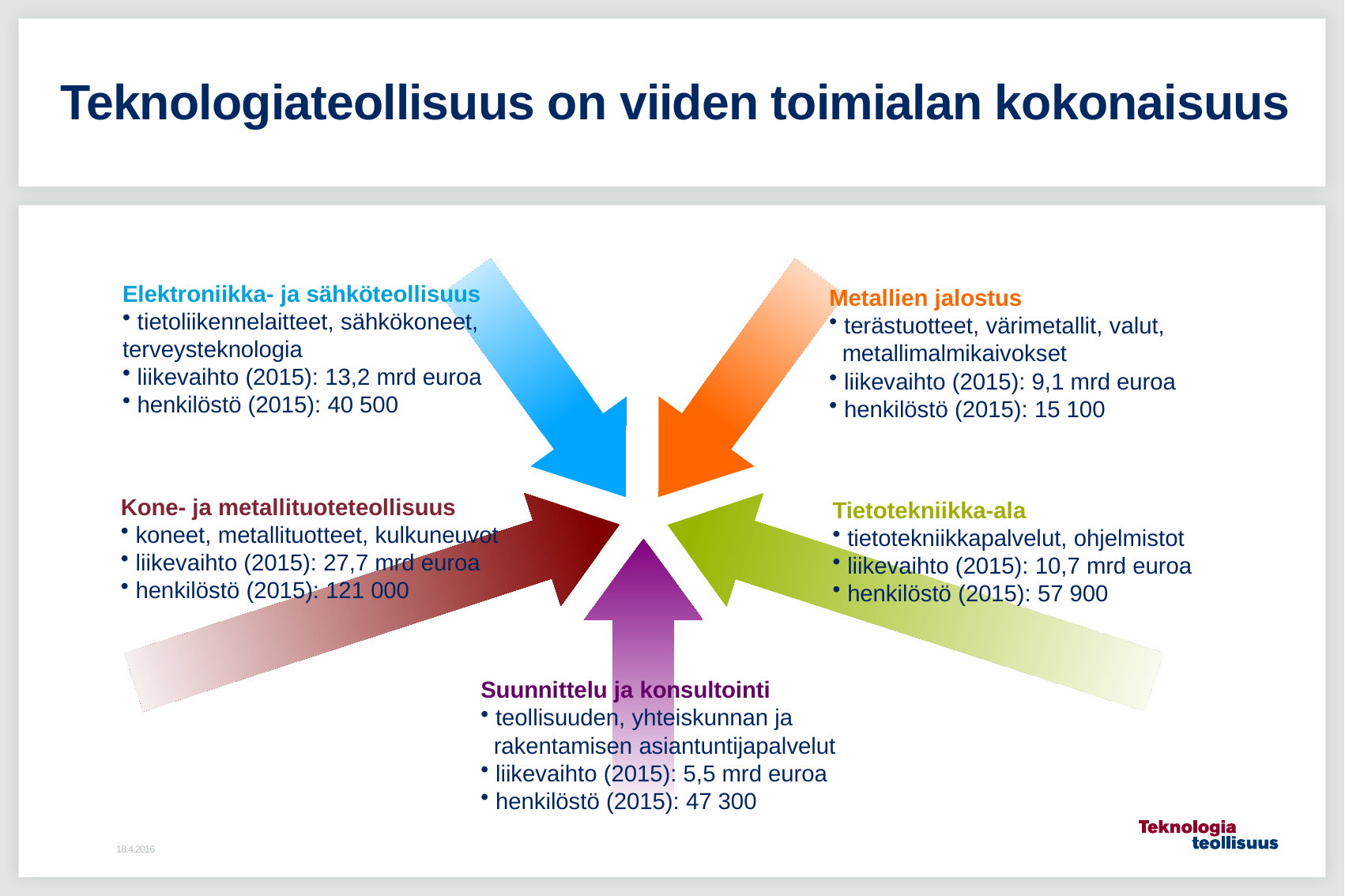

# Teknologiateollisuus on viiden toimialan kokonaisuus

Elektroniikka- ja sähköteollisuus
 tietoliikennelaitteet, sähkökoneet, terveysteknologia
 liikevaihto (2015): 13,2 mrd euroa
 henkilöstö (2015): 40 500
Metallien jalostus
 terästuotteet, värimetallit, valut,
  metallimalmikaivokset
 liikevaihto (2015): 9,1 mrd euroa
 henkilöstö (2015): 15 100

Kone- ja metallituoteteollisuus
 koneet, metallituotteet, kulkuneuvot
 liikevaihto (2015): 27,7 mrd euroa
 henkilöstö (2015): 121 000
Tietotekniikka-ala
 tietotekniikkapalvelut, ohjelmistot
 liikevaihto (2015): 10,7 mrd euroa
 henkilöstö (2015): 57 900

Suunnittelu ja konsultointi
 teollisuuden, yhteiskunnan ja
  rakentamisen asiantuntijapalvelut
 liikevaihto (2015): 5,5 mrd euroa
 henkilöstö (2015): 47 300
18.4.2016